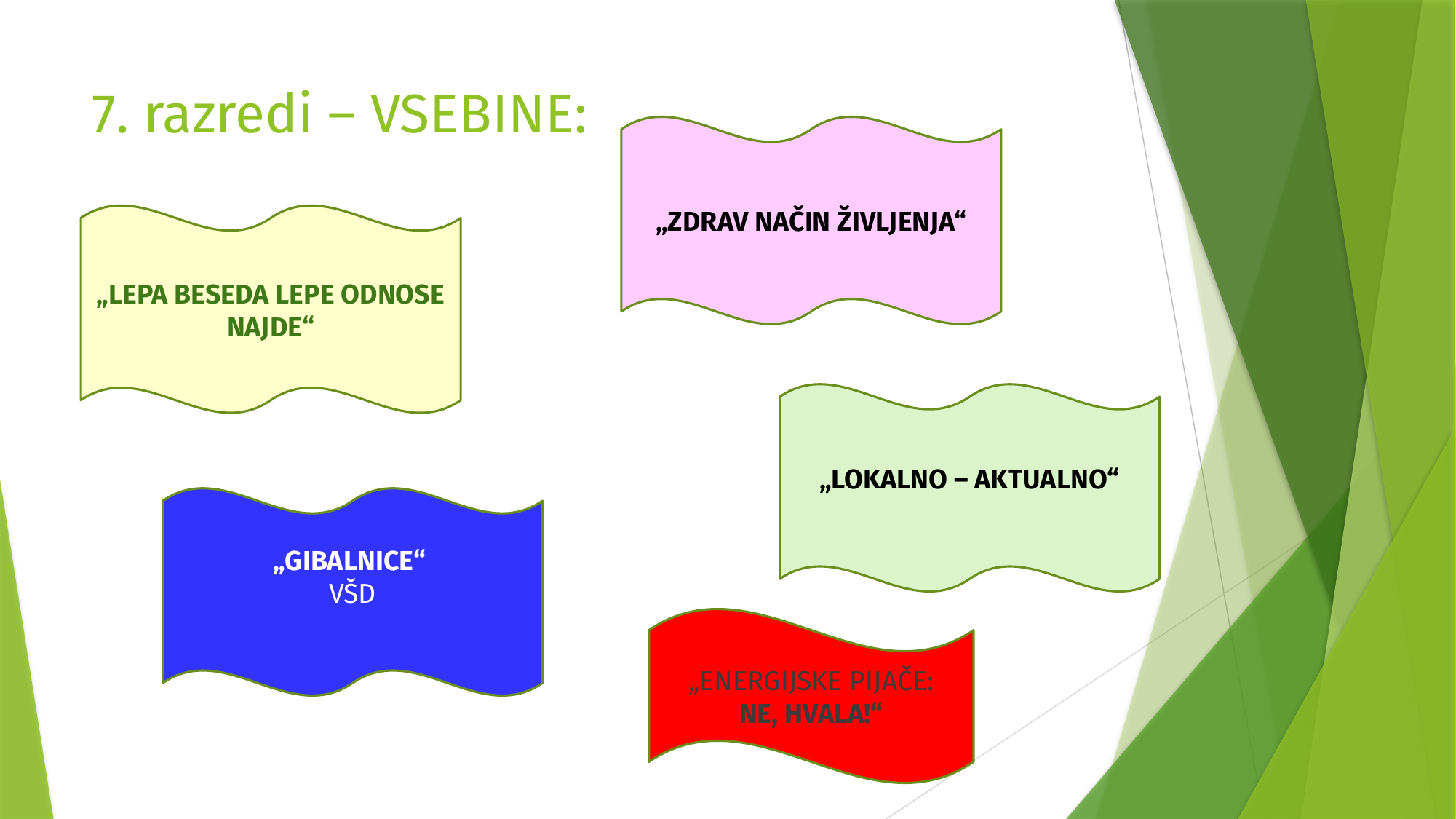

# 7. razredi – VSEBINE:
„ZDRAV NAČIN ŽIVLJENJA“
„LEPA BESEDA LEPE ODNOSE NAJDE“

„LOKALNO – AKTUALNO“
„GIBALNICE“
VŠD

„ENERGIJSKE PIJAČE:
NE, HVALA!“